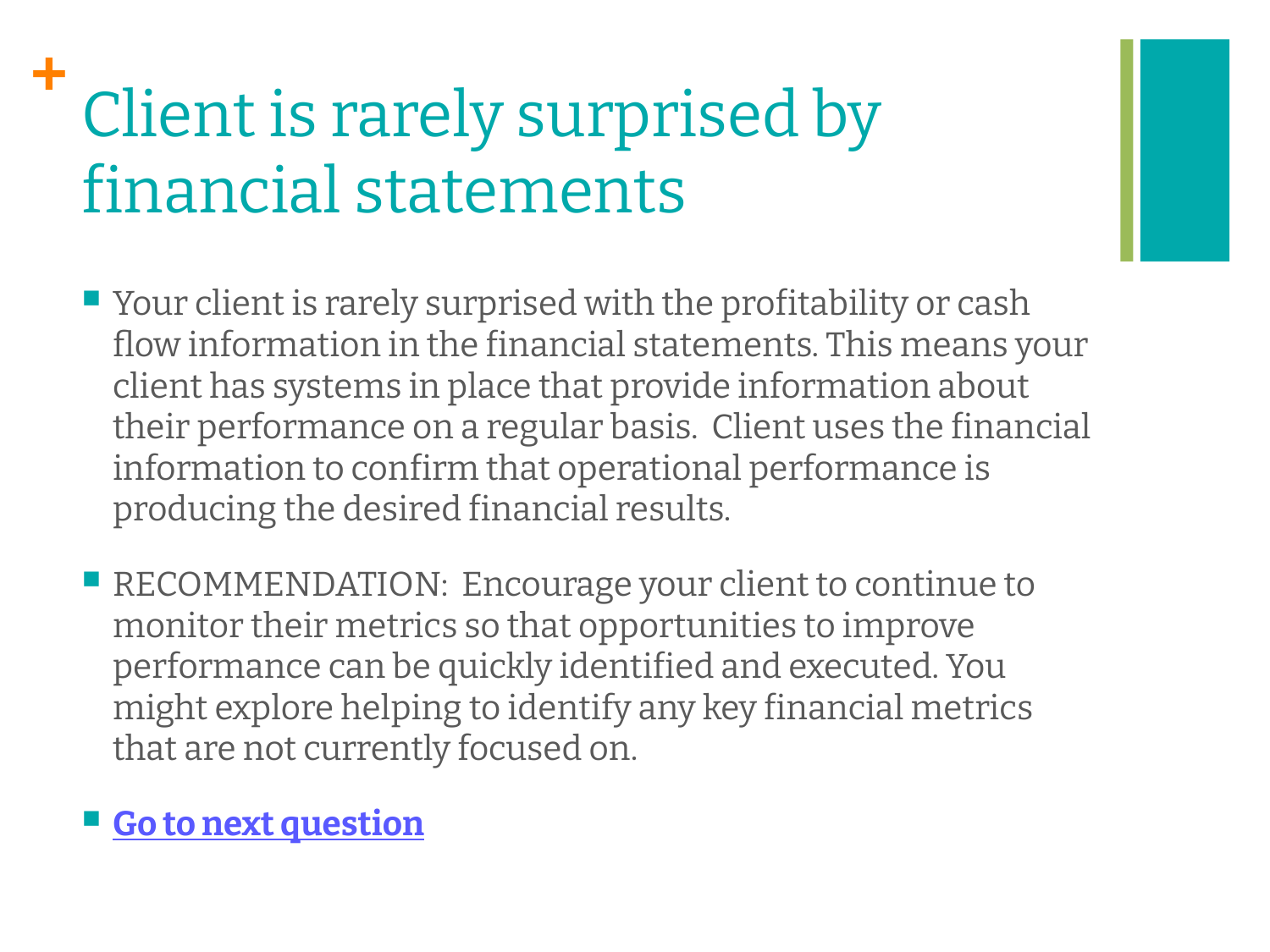

# Client is rarely surprised by financial statements
Your client is rarely surprised with the profitability or cash flow information in the financial statements. This means your client has systems in place that provide information about their performance on a regular basis.  Client uses the financial information to confirm that operational performance is producing the desired financial results.
RECOMMENDATION:  Encourage your client to continue to monitor their metrics so that opportunities to improve performance can be quickly identified and executed. You might explore helping to identify any key financial metrics that are not currently focused on.
Go to next question